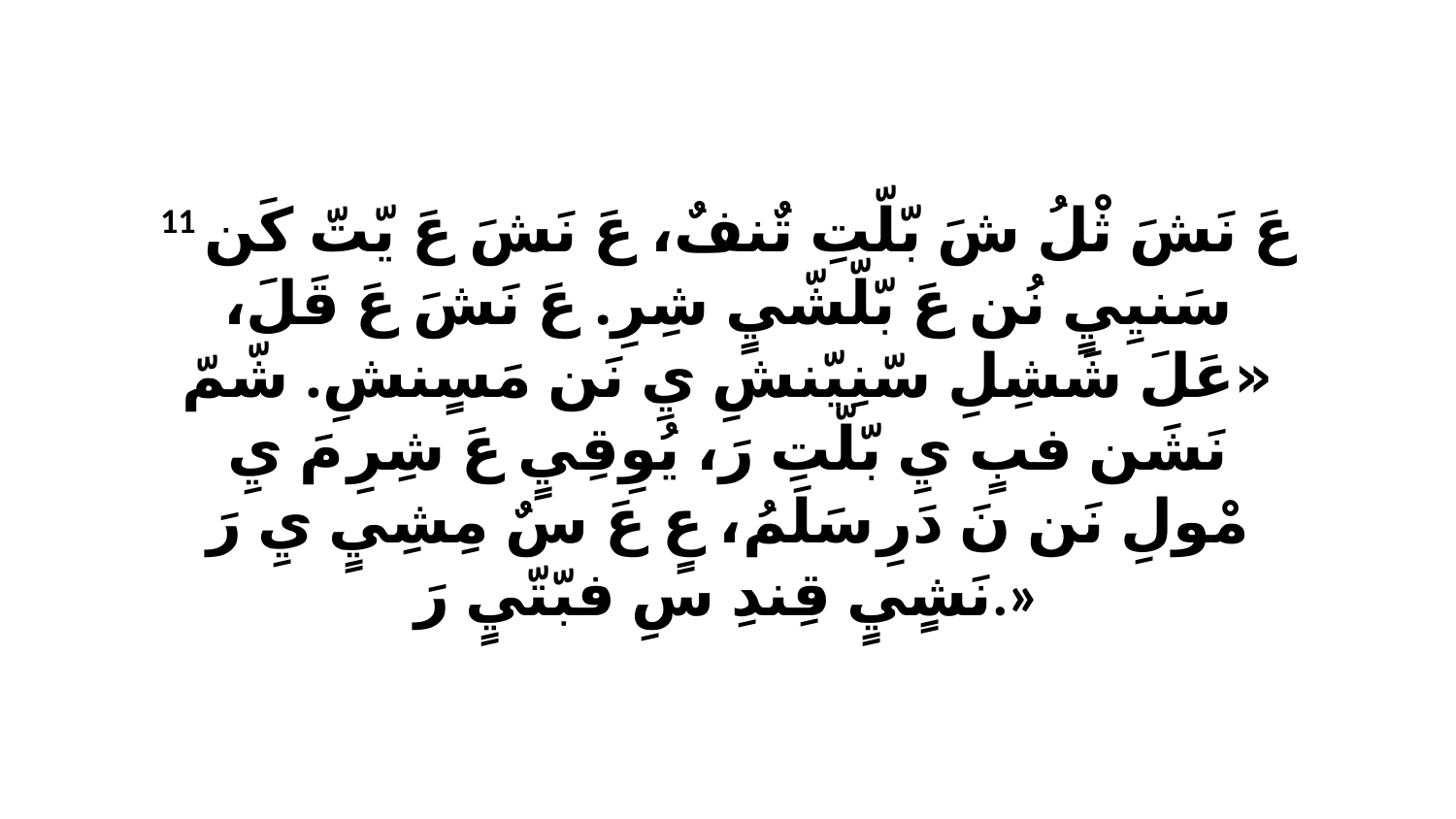

11 عَ نَشَ ثْلُ شَ بّلّتِ تٌنفٌ، عَ نَشَ عَ يّتّ كَن سَنيِيٍ نُن عَ بّلّشّيٍ شِرِ. عَ نَشَ عَ قَلَ، «عَلَ شَشِلِ سّنِيّنشِ يِ نَن مَسٍنشِ. شّمّ نَشَن فبٍ يِ بّلّتِ رَ، يُوِقِيٍ عَ شِرِ مَ يِ مْولِ نَن نَ دَرِ سَلَمُ، عٍ عَ سٌ مِشِيٍ يِ رَ نَشٍيٍ قِندِ سِ فبّتّيٍ رَ.»